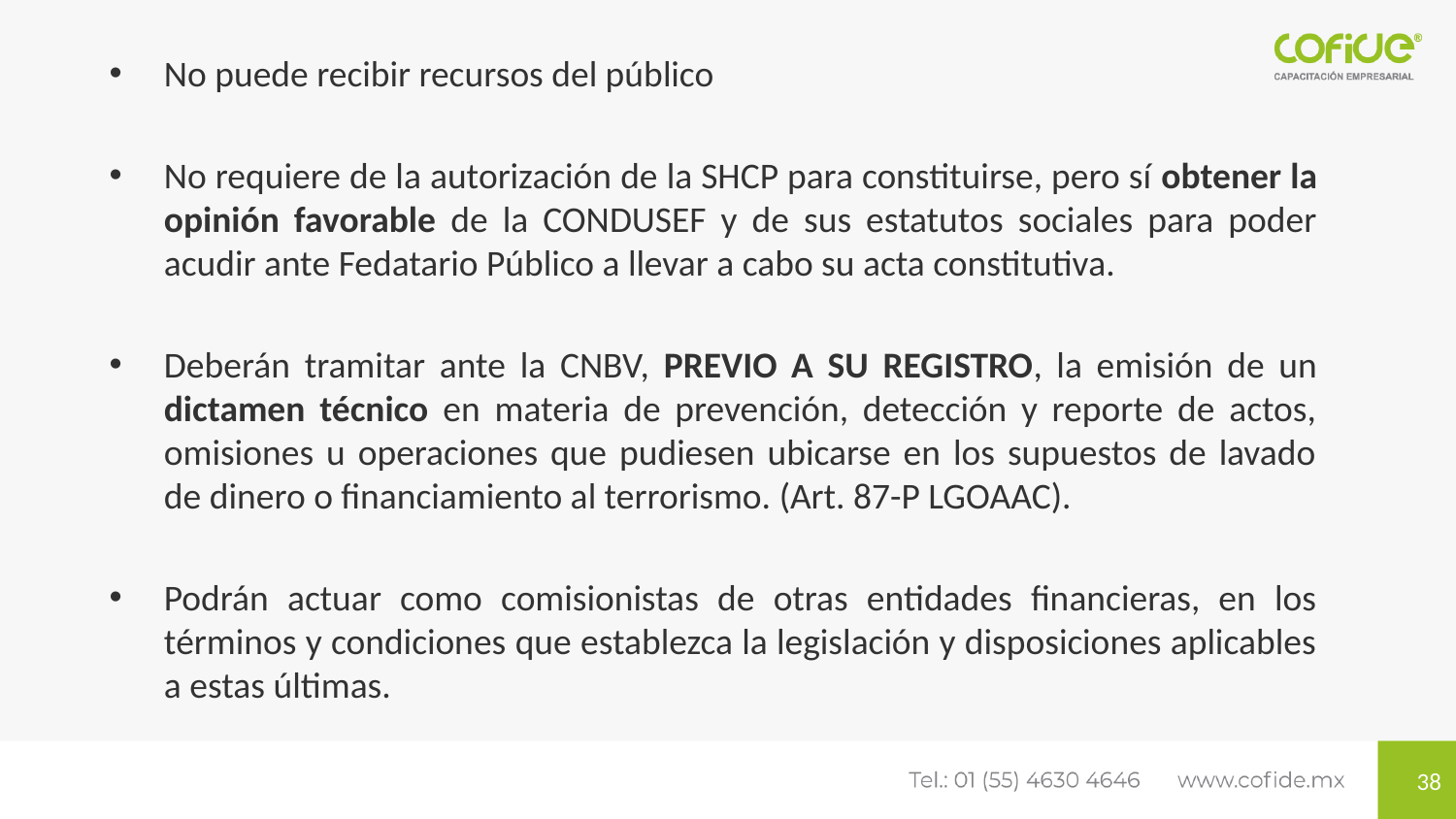

No puede recibir recursos del público

No requiere de la autorización de la SHCP para constituirse, pero sí obtener la opinión favorable de la CONDUSEF y de sus estatutos sociales para poder acudir ante Fedatario Público a llevar a cabo su acta constitutiva.

Deberán tramitar ante la CNBV, PREVIO A SU REGISTRO, la emisión de un dictamen técnico en materia de prevención, detección y reporte de actos, omisiones u operaciones que pudiesen ubicarse en los supuestos de lavado de dinero o financiamiento al terrorismo. (Art. 87-P LGOAAC).

Podrán actuar como comisionistas de otras entidades financieras, en los términos y condiciones que establezca la legislación y disposiciones aplicables a estas últimas.
38